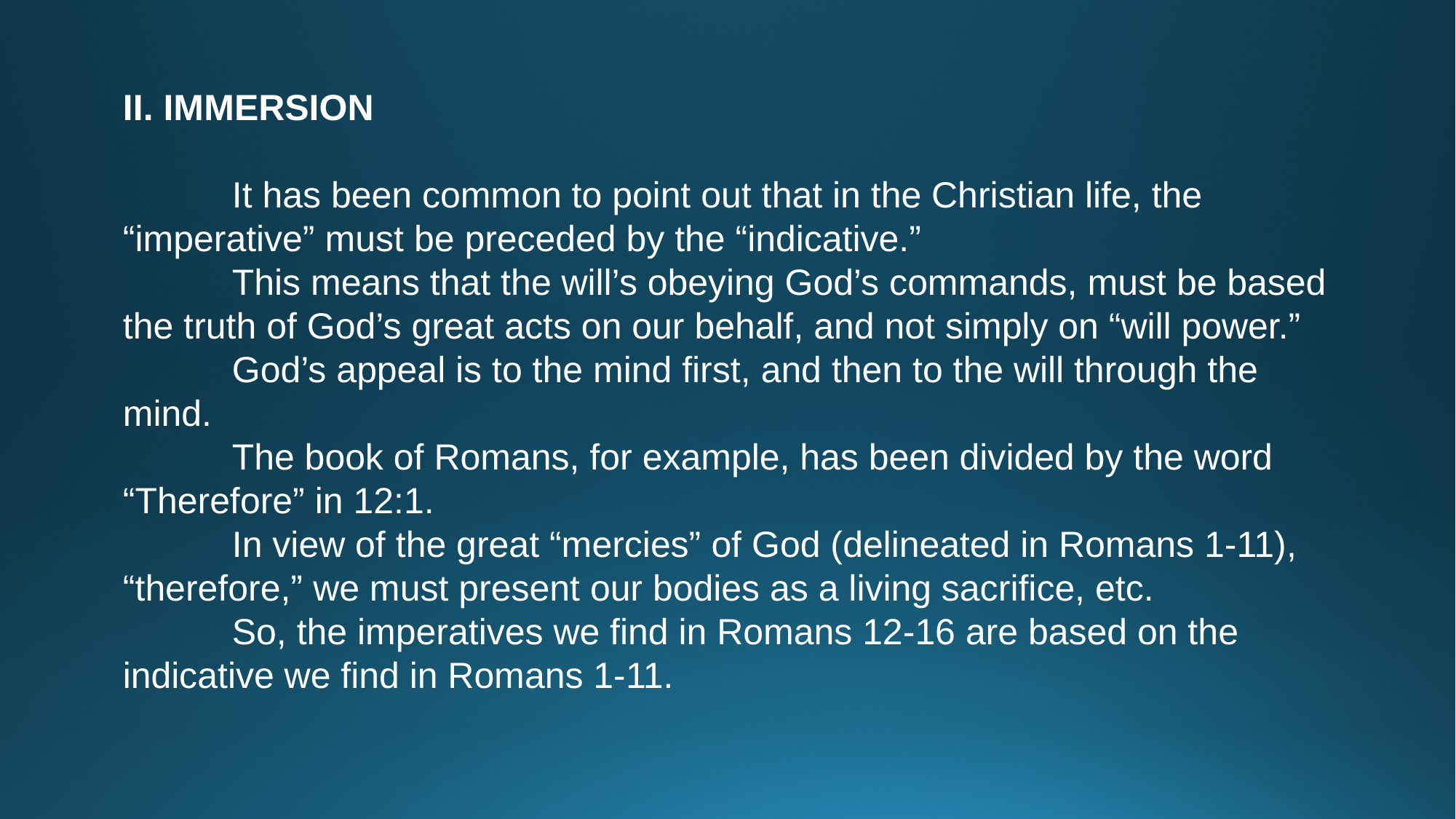

II. IMMERSION

	It has been common to point out that in the Christian life, the “imperative” must be preceded by the “indicative.”
	This means that the will’s obeying God’s commands, must be based the truth of God’s great acts on our behalf, and not simply on “will power.”
	God’s appeal is to the mind first, and then to the will through the mind.
	The book of Romans, for example, has been divided by the word “Therefore” in 12:1.
	In view of the great “mercies” of God (delineated in Romans 1-11), “therefore,” we must present our bodies as a living sacrifice, etc.
	So, the imperatives we find in Romans 12-16 are based on the indicative we find in Romans 1-11.